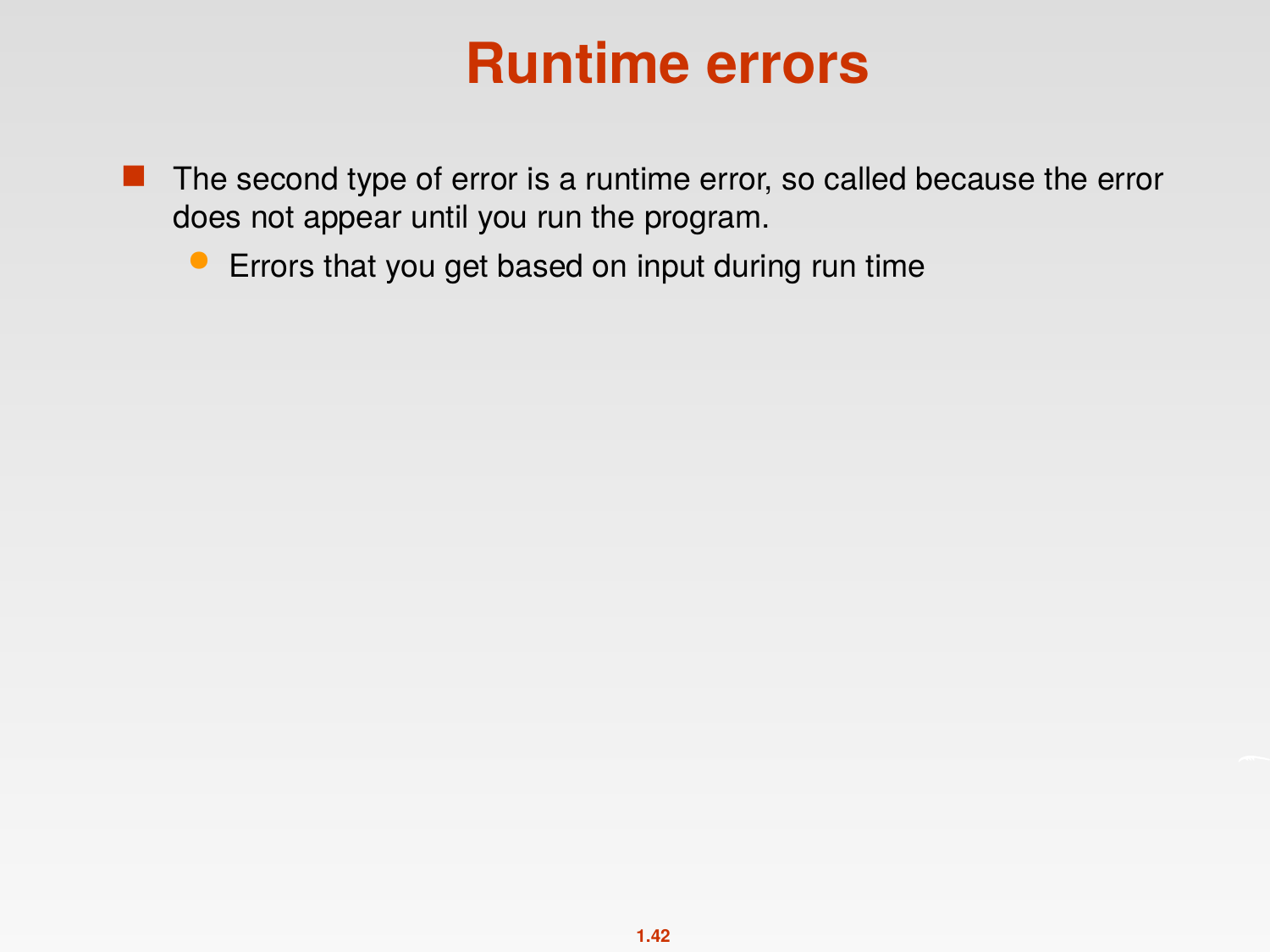

# Runtime errors
The second type of error is a runtime error, so called because the error does not appear until you run the program.
Errors that you get based on input during run time